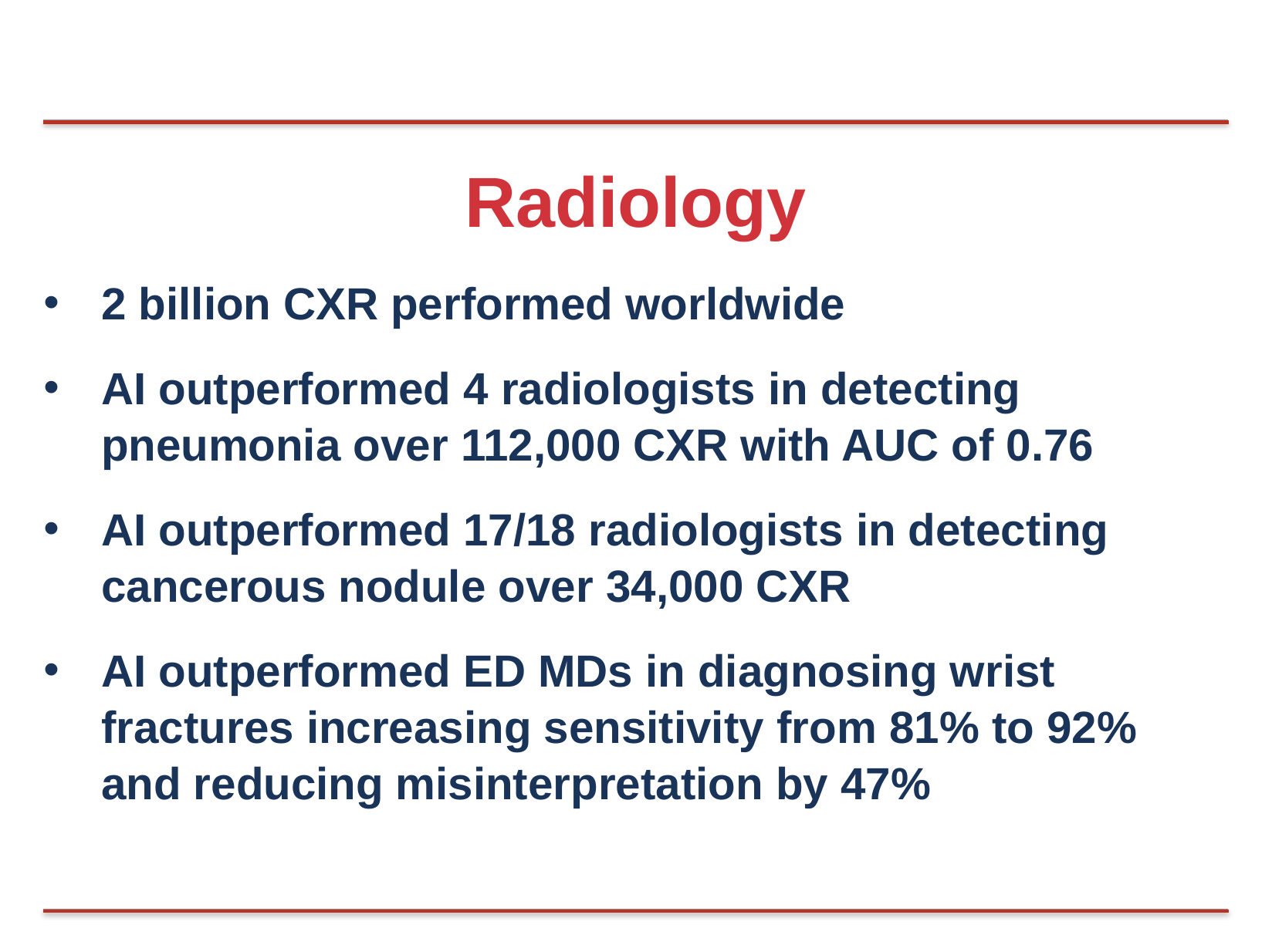

# Radiology
2 billion CXR performed worldwide
AI outperformed 4 radiologists in detecting pneumonia over 112,000 CXR with AUC of 0.76
AI outperformed 17/18 radiologists in detecting cancerous nodule over 34,000 CXR
AI outperformed ED MDs in diagnosing wrist fractures increasing sensitivity from 81% to 92% and reducing misinterpretation by 47%